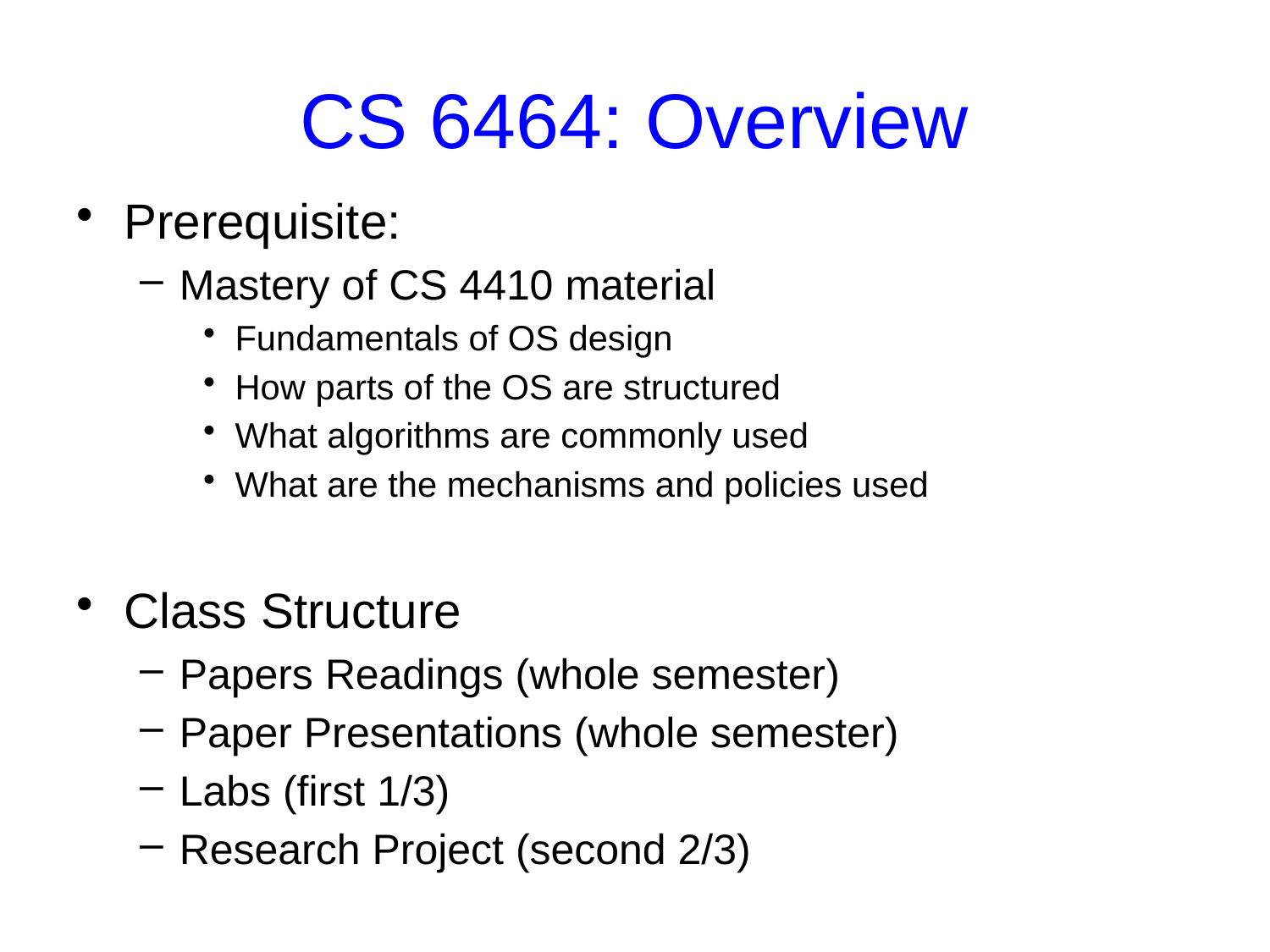

# CS 6464: Overview
Prerequisite:
Mastery of CS 4410 material
Fundamentals of OS design
How parts of the OS are structured
What algorithms are commonly used
What are the mechanisms and policies used

Class Structure
Papers Readings (whole semester)
Paper Presentations (whole semester)
Labs (first 1/3)
Research Project (second 2/3)